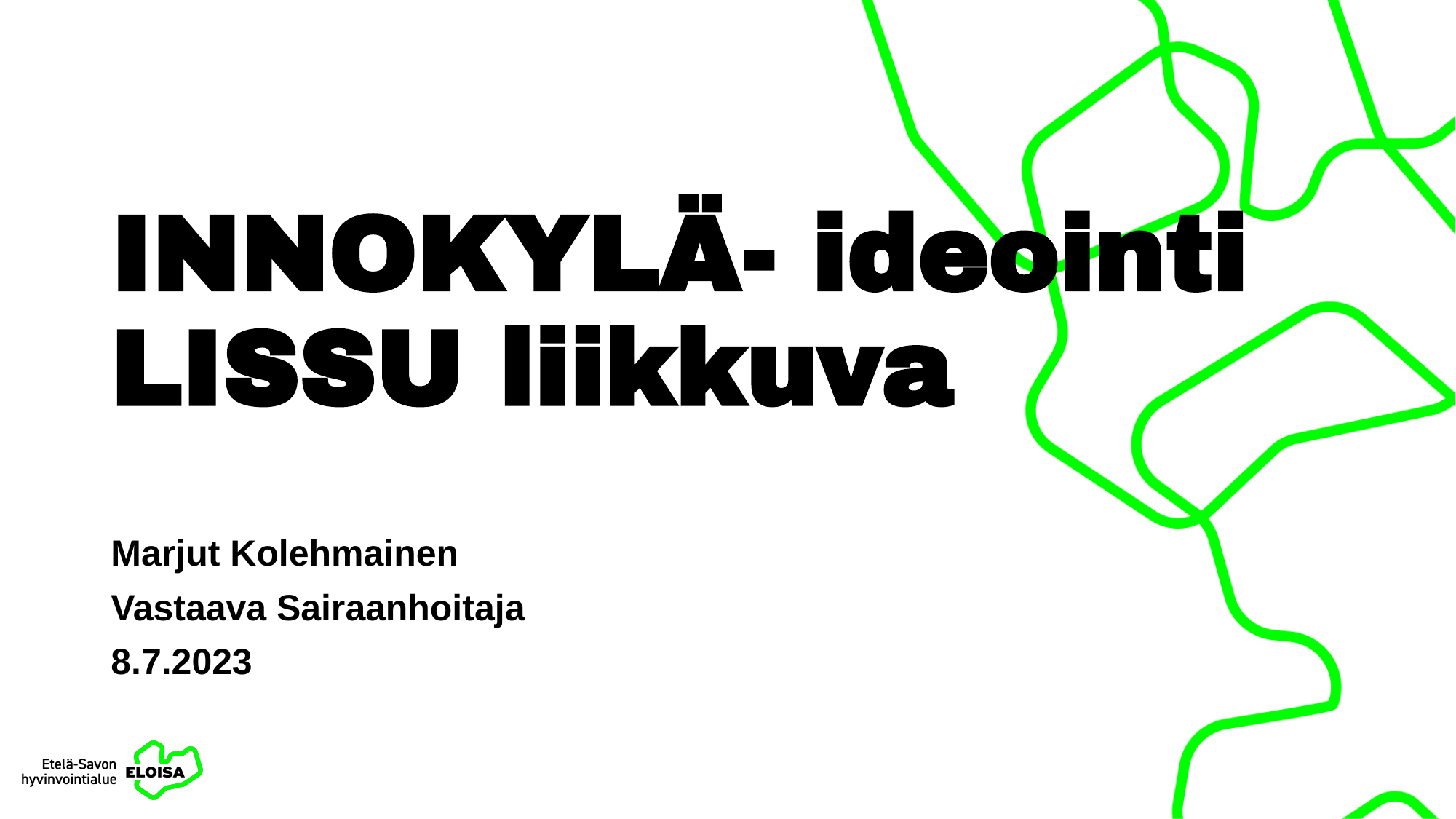

# INNOKYLÄ- ideointi LISSU liikkuva
Marjut Kolehmainen
Vastaava Sairaanhoitaja
8.7.2023